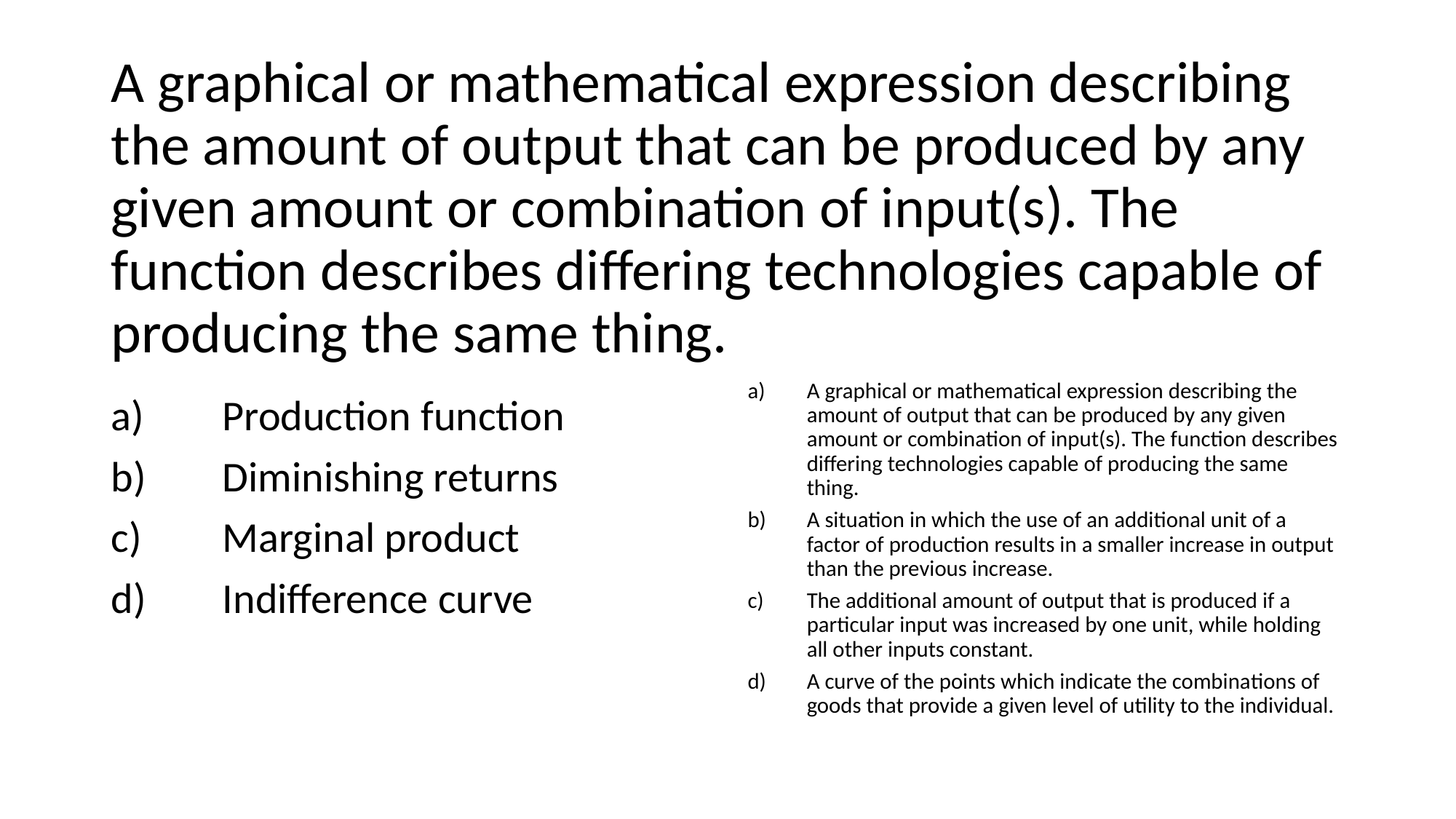

# A graphical or mathematical expression describing the amount of output that can be produced by any given amount or combination of input(s). The function describes differing technologies capable of producing the same thing.
A graphical or mathematical expression describing the amount of output that can be produced by any given amount or combination of input(s). The function describes differing technologies capable of producing the same thing.
A situation in which the use of an additional unit of a factor of production results in a smaller increase in output than the previous increase.
The additional amount of output that is produced if a particular input was increased by one unit, while holding all other inputs constant.
A curve of the points which indicate the combina­tions of goods that provide a given level of utility to the individual.
Production function
Diminishing returns
Marginal product
Indifference curve